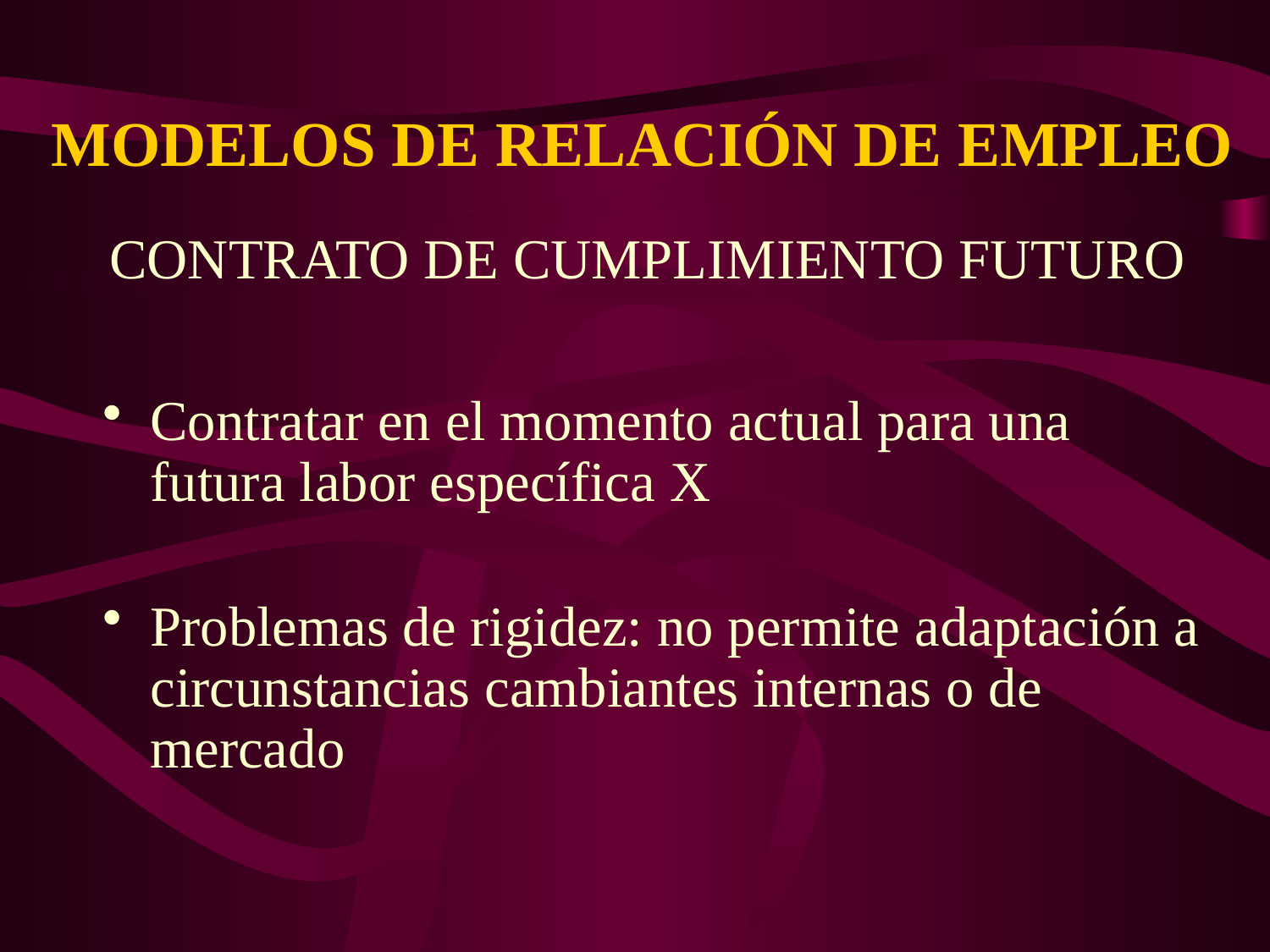

# MODELOS DE RELACIÓN DE EMPLEO
CONTRATO DE CUMPLIMIENTO FUTURO
Contratar en el momento actual para una futura labor específica X

Problemas de rigidez: no permite adaptación a circunstancias cambiantes internas o de mercado